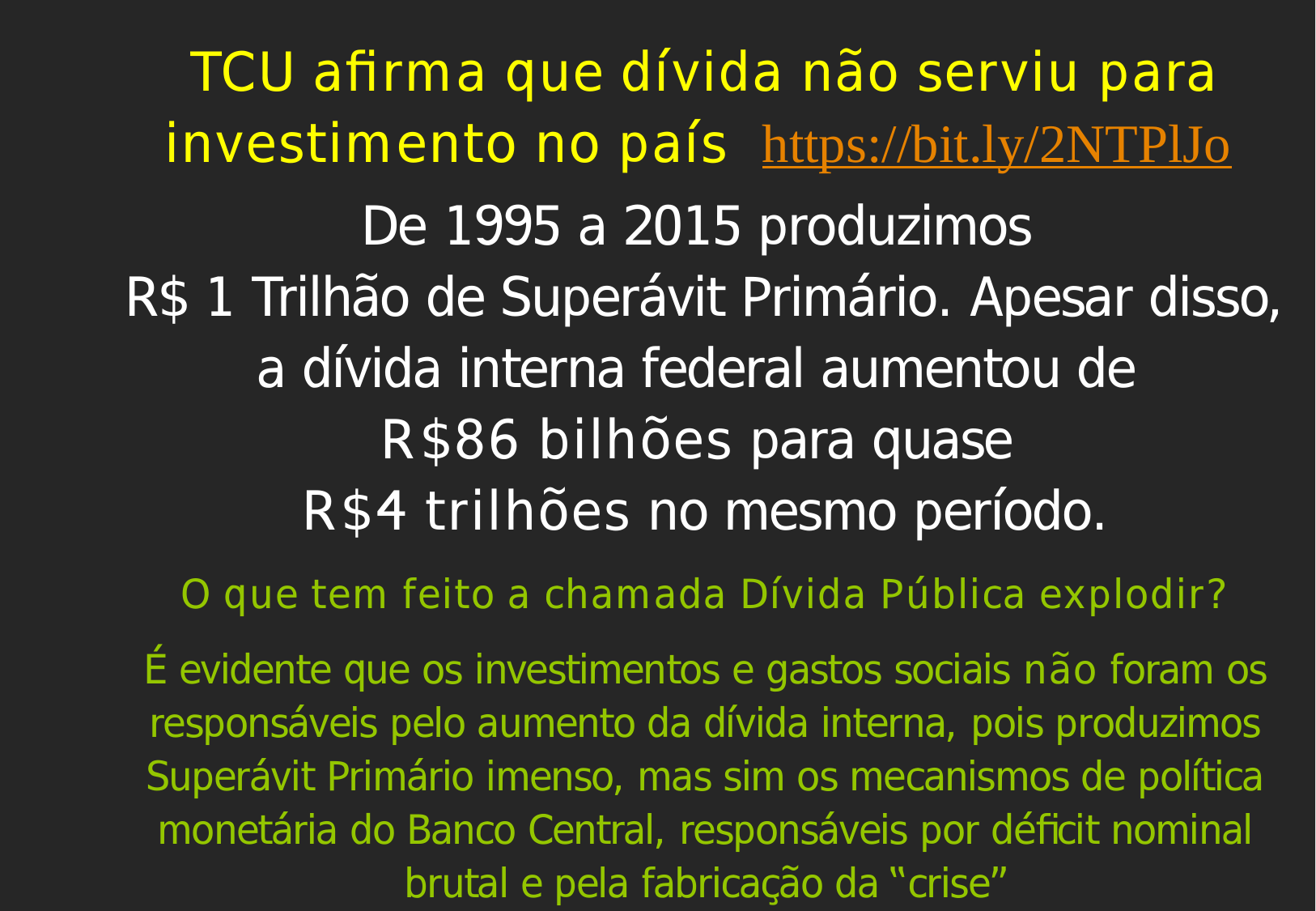

TCU afirma que dívida não serviu para investimento no país  https://bit.ly/2NTPlJo

De 1995 a 2015 produzimos
R$ 1 Trilhão de Superávit Primário. Apesar disso, a dívida interna federal aumentou de
R$86 bilhões para quase
R$4 trilhões no mesmo período.

O que tem feito a chamada Dívida Pública explodir?

É evidente que os investimentos e gastos sociais não foram os responsáveis pelo aumento da dívida interna, pois produzimos Superávit Primário imenso, mas sim os mecanismos de política monetária do Banco Central, responsáveis por déficit nominal brutal e pela fabricação da “crise”